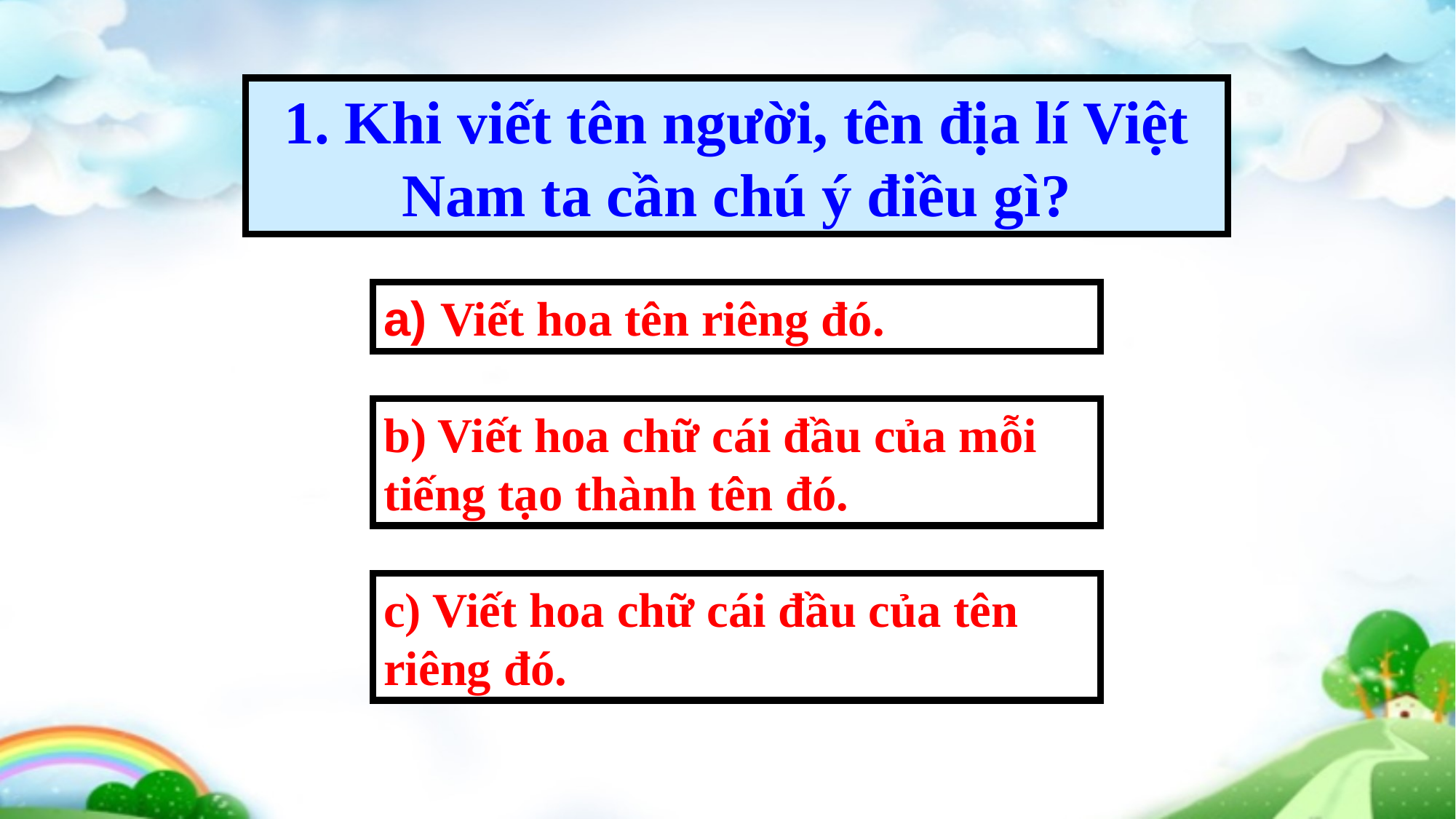

1. Khi viết tên người, tên địa lí Việt Nam ta cần chú ý điều gì?
a) Viết hoa tên riêng đó.
b) Viết hoa chữ cái đầu của mỗi tiếng tạo thành tên đó.
c) Viết hoa chữ cái đầu của tên riêng đó.